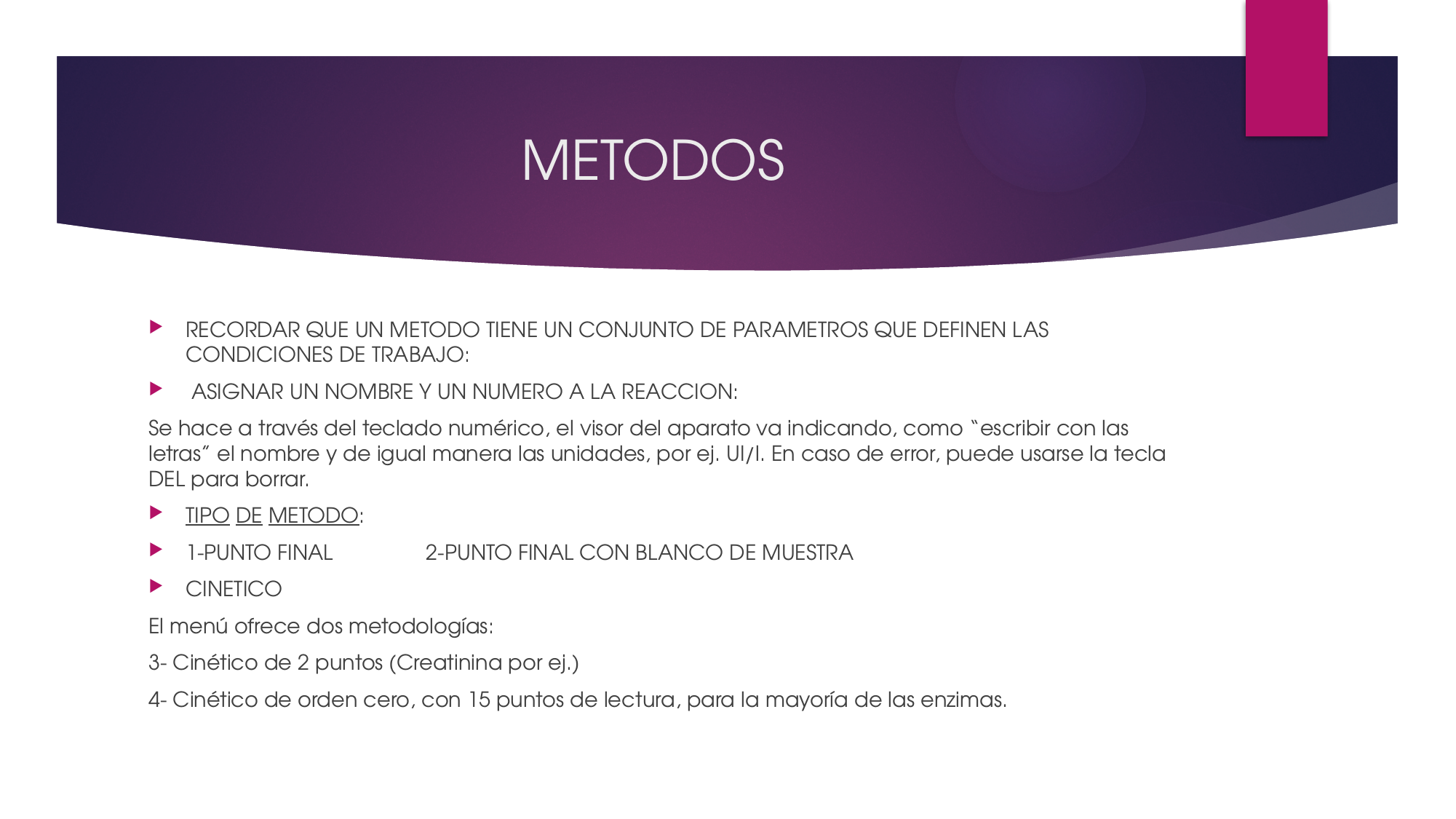

# METODOS
RECORDAR QUE UN METODO TIENE UN CONJUNTO DE PARAMETROS QUE DEFINEN LAS CONDICIONES DE TRABAJO:
 ASIGNAR UN NOMBRE Y UN NUMERO A LA REACCION:
Se hace a través del teclado numérico, el visor del aparato va indicando, como “escribir con las letras” el nombre y de igual manera las unidades, por ej. UI/l. En caso de error, puede usarse la tecla DEL para borrar.
TIPO DE METODO:
1-PUNTO FINAL                2-PUNTO FINAL CON BLANCO DE MUESTRA
CINETICO
El menú ofrece dos metodologías:
3- Cinético de 2 puntos (Creatinina por ej.)
4- Cinético de orden cero, con 15 puntos de lectura, para la mayoría de las enzimas.